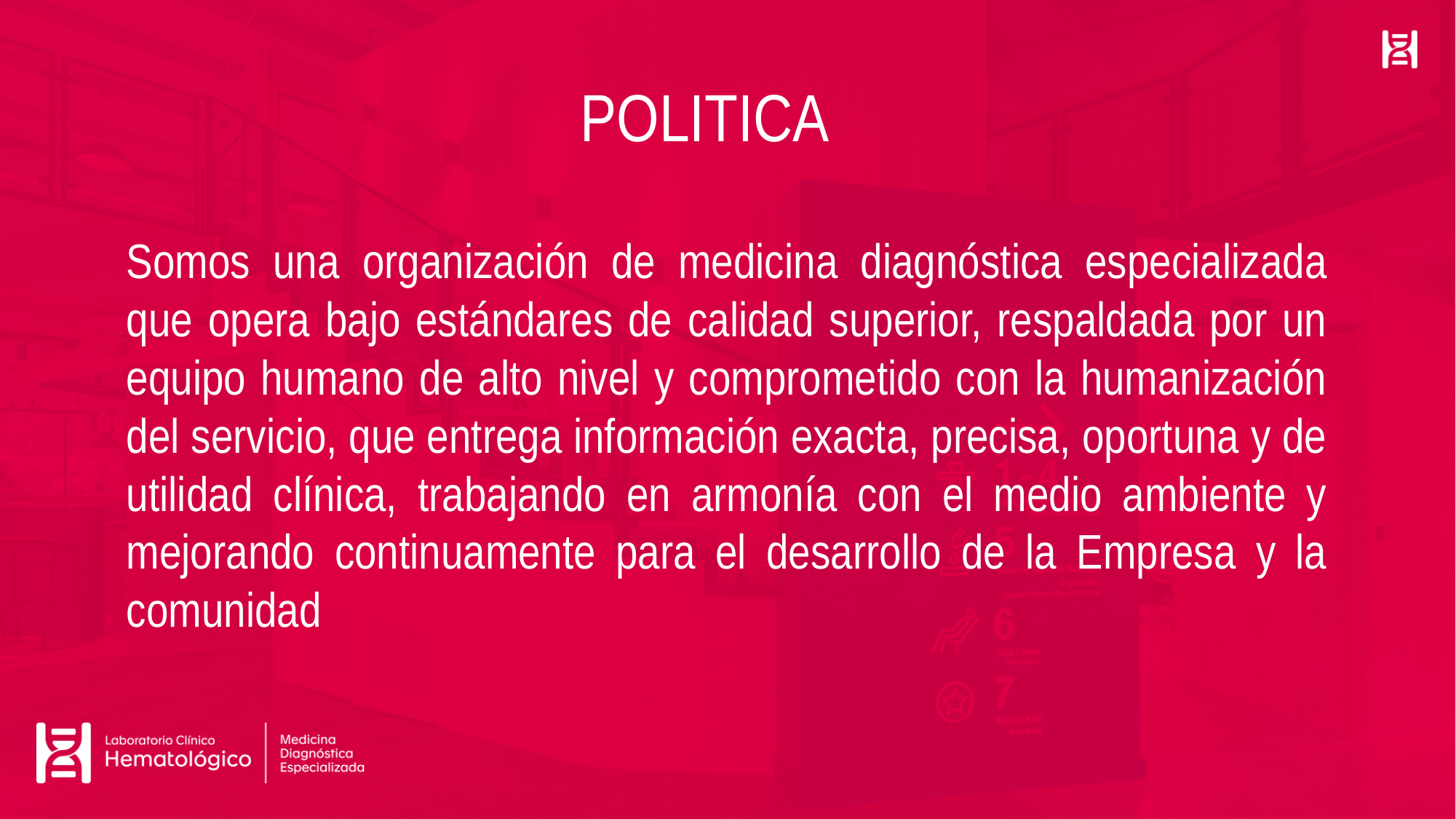

POLITICA
Somos una organización de medicina diagnóstica especializada que opera bajo estándares de calidad superior, respaldada por un equipo humano de alto nivel y comprometido con la humanización del servicio, que entrega información exacta, precisa, oportuna y de utilidad clínica, trabajando en armonía con el medio ambiente y mejorando continuamente para el desarrollo de la Empresa y la comunidad